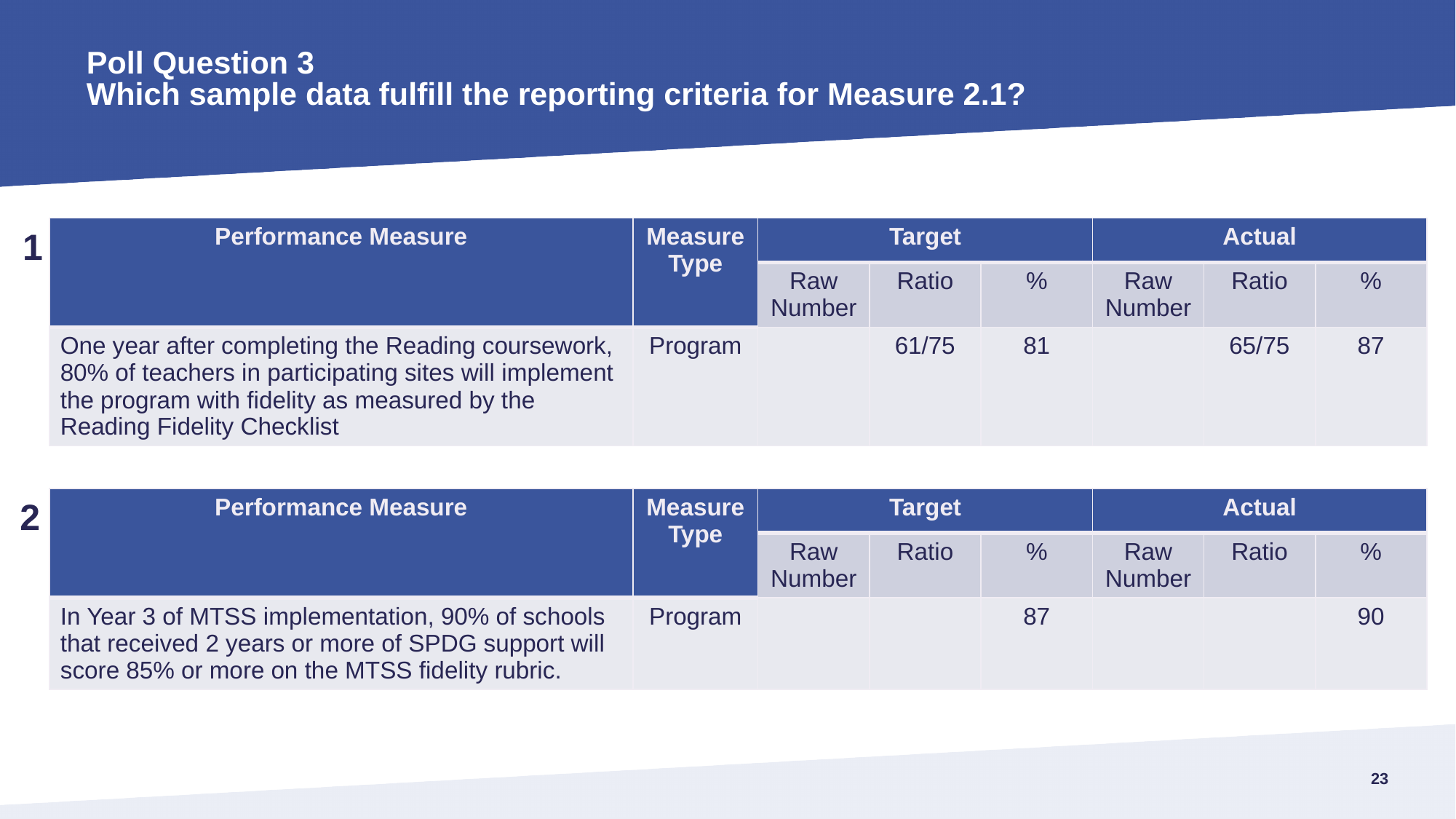

# Poll Question 3 Which sample data fulfill the reporting criteria for Measure 2.1?
| Performance Measure | Measure Type | Target |  |  | Actual |  |  |
| --- | --- | --- | --- | --- | --- | --- | --- |
|  |  | Raw Number | Ratio | % | Raw Number | Ratio | % |
| One year after completing the Reading coursework, 80% of teachers in participating sites will implement the program with fidelity as measured by the Reading Fidelity Checklist | Program |  | 61/75 | 81 |  | 65/75 | 87 |
1
2
| Performance Measure | Measure Type | Target |  |  | Actual |  |  |
| --- | --- | --- | --- | --- | --- | --- | --- |
|  |  | Raw Number | Ratio | % | Raw Number | Ratio | % |
| In Year 3 of MTSS implementation, 90% of schools that received 2 years or more of SPDG support will score 85% or more on the MTSS fidelity rubric. | Program |  |  | 87 |  |  | 90 |
23